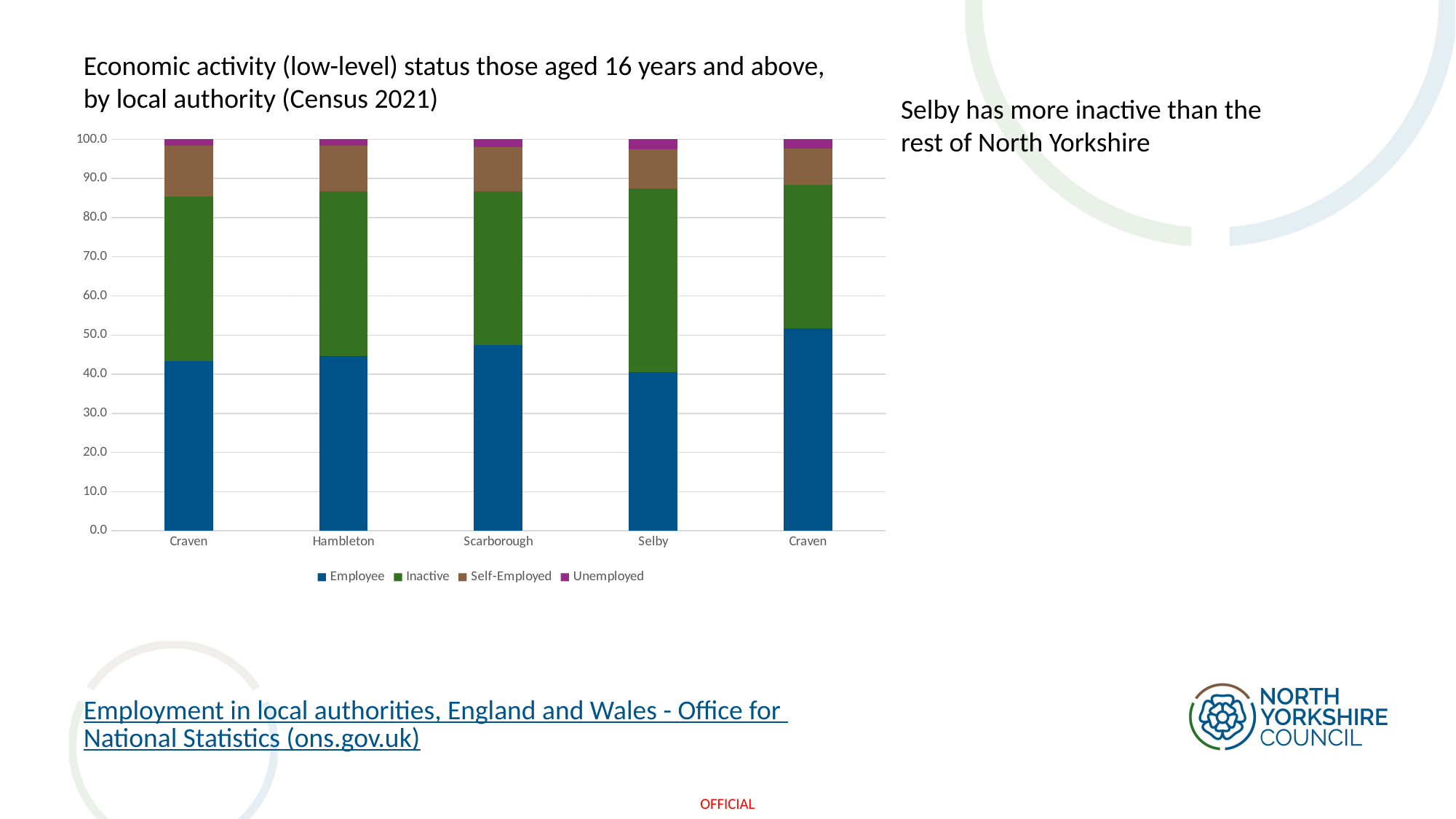

Economic activity (low-level) status those aged 16 years and above, by local authority (Census 2021)
Selby has more inactive than the rest of North Yorkshire

### Chart

| Category | Employee | Inactive | Self-Employed | Unemployed |
|---|---|---|---|---|
| Craven | 43.3 | 42.1 | 12.9 | 1.7 |
| Hambleton | 44.7 | 41.9 | 11.7 | 1.7 |
| Scarborough | 47.4 | 39.2 | 11.5 | 1.9 |
| Selby | 40.6 | 46.8 | 10.0 | 2.6 |
| Craven | 51.8 | 36.6 | 9.3 | 2.3 |
Employment in local authorities, England and Wales - Office for National Statistics (ons.gov.uk)